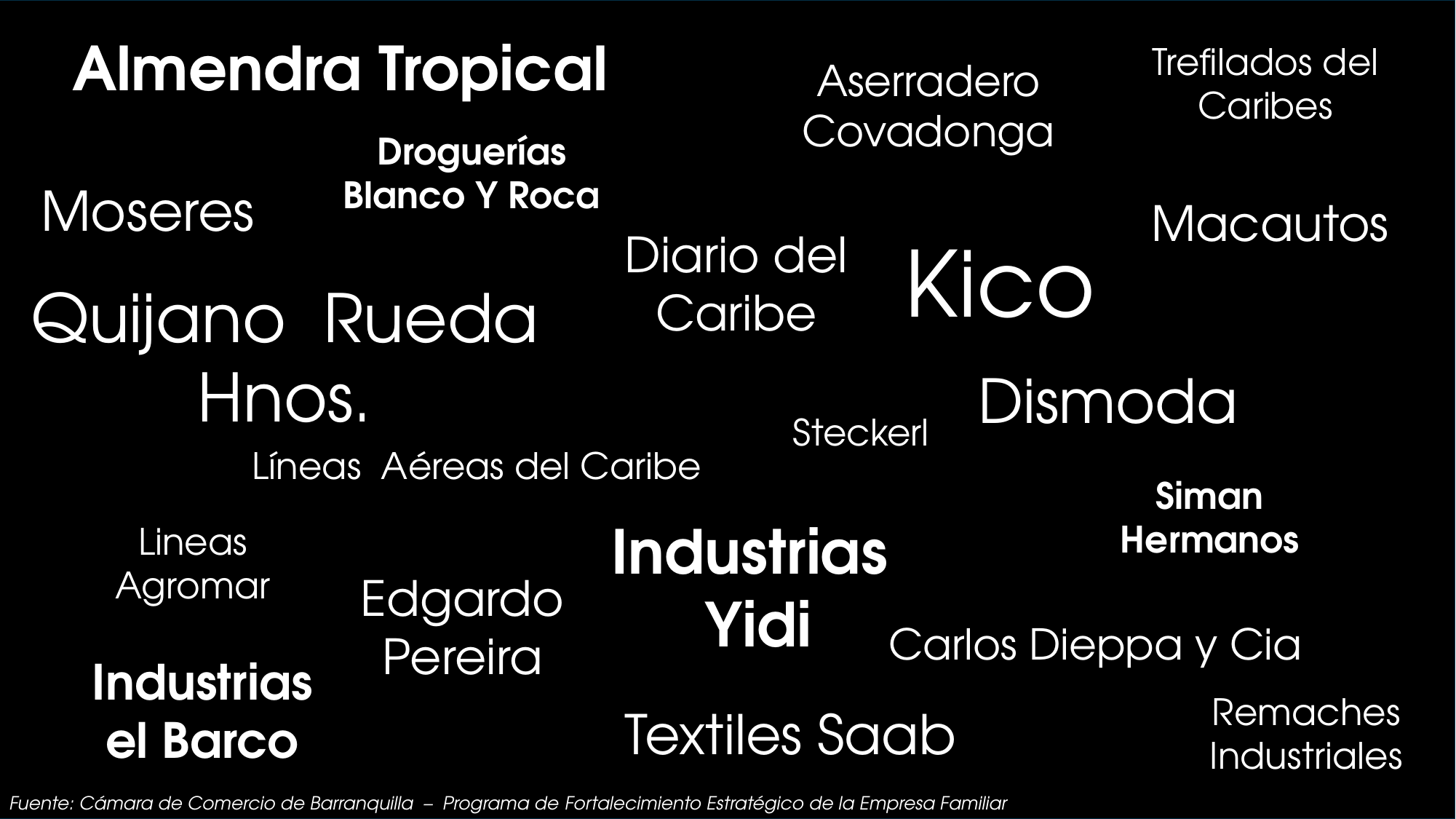

Almendra Tropical
Trefilados del Caribes
Aserradero Covadonga
Droguerías Blanco Y Roca
Moseres
Macautos
Diario del Caribe
Kico
Quijano  Rueda Hnos.
Dismoda
Steckerl
Líneas  Aéreas del Caribe
Siman Hermanos
Industrias
Yidi
Lineas Agromar
Edgardo Pereira
Carlos Dieppa y Cia
Industrias el Barco
Remaches Industriales
Textiles Saab
Fuente: Cámara de Comercio de Barranquilla  –  Programa de Fortalecimiento Estratégico de la Empresa Familiar